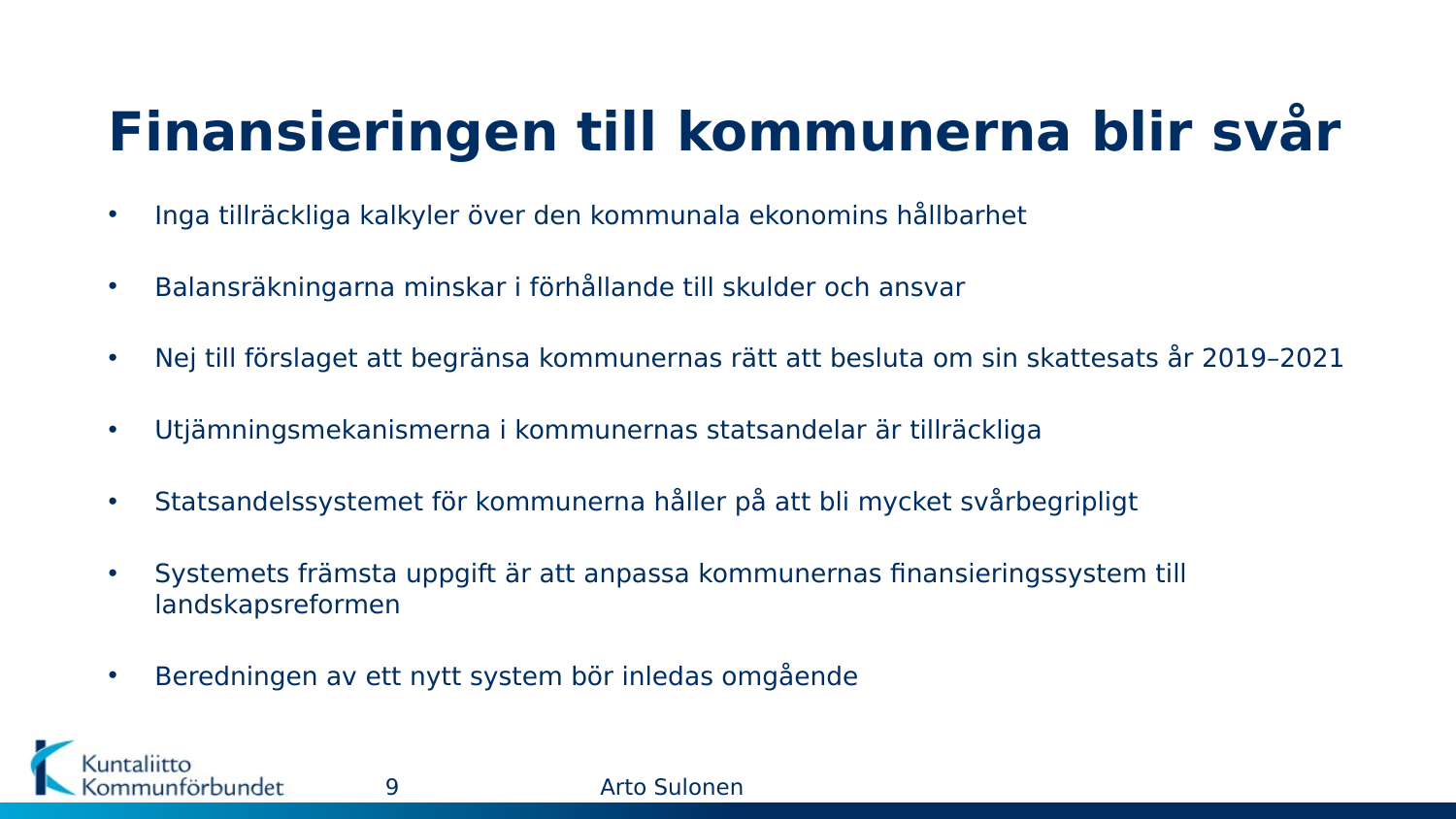

# Finansieringen till kommunerna blir svår
Inga tillräckliga kalkyler över den kommunala ekonomins hållbarhet

Balansräkningarna minskar i förhållande till skulder och ansvar

Nej till förslaget att begränsa kommunernas rätt att besluta om sin skattesats år 2019–2021

Utjämningsmekanismerna i kommunernas statsandelar är tillräckliga

Statsandelssystemet för kommunerna håller på att bli mycket svårbegripligt

Systemets främsta uppgift är att anpassa kommunernas finansieringssystem till landskapsreformen

Beredningen av ett nytt system bör inledas omgående
9
Arto Sulonen